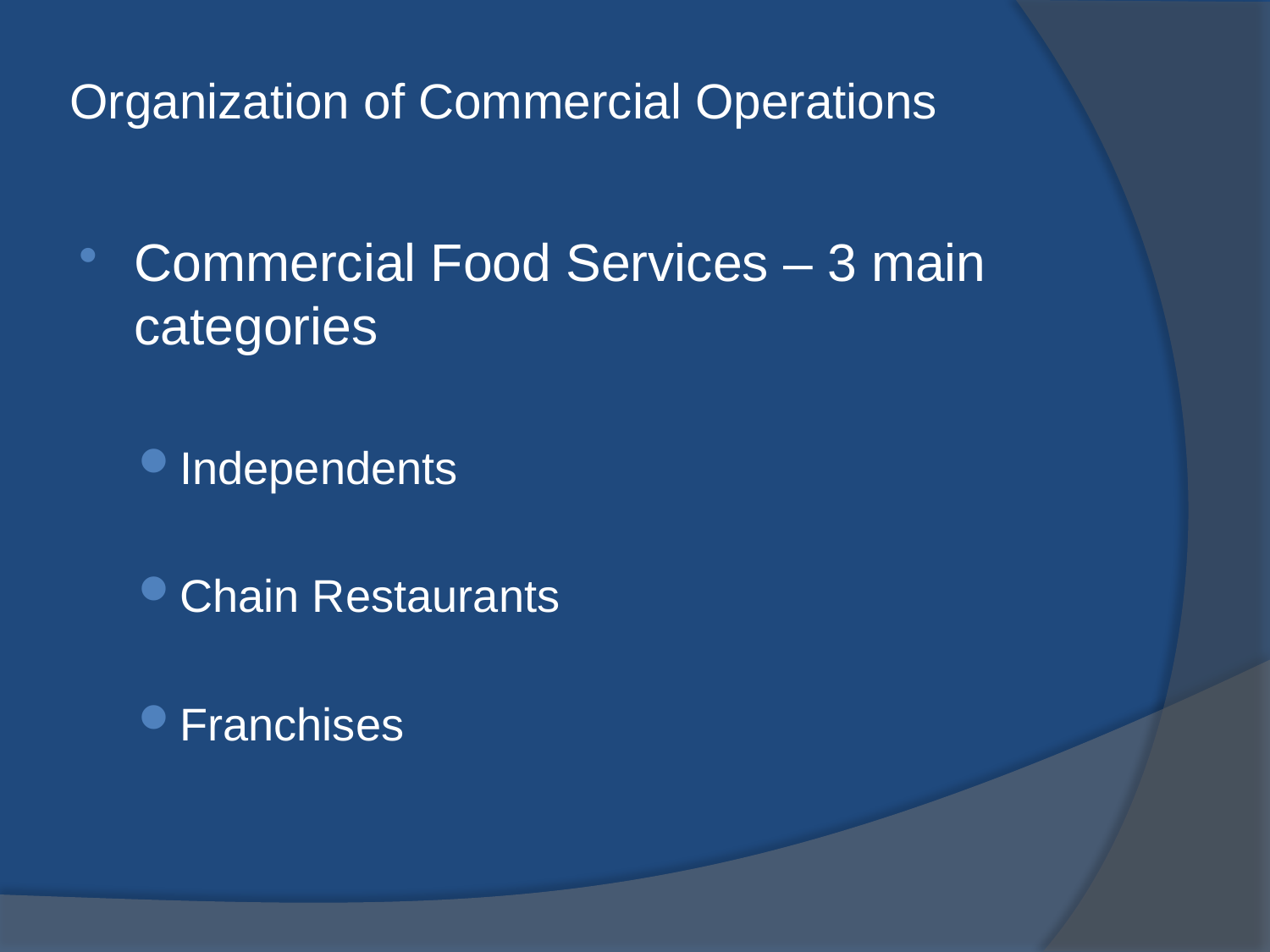

# Organization of Commercial Operations
Commercial Food Services – 3 main categories

Independents

Chain Restaurants

Franchises